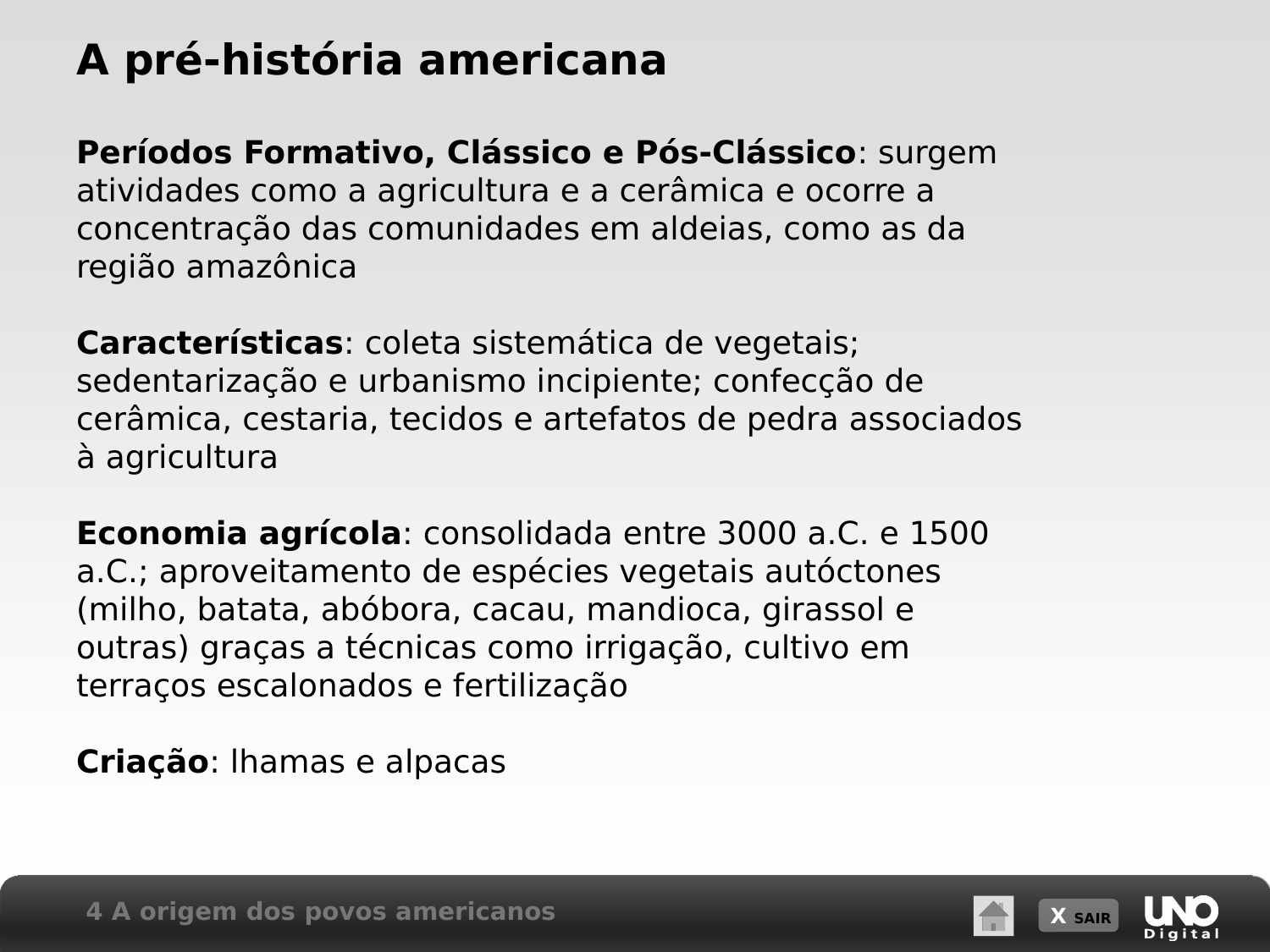

# A pré-história americana
Períodos Formativo, Clássico e Pós-Clássico: surgem
atividades como a agricultura e a cerâmica e ocorre a
concentração das comunidades em aldeias, como as da
região amazônica

Características: coleta sistemática de vegetais;
sedentarização e urbanismo incipiente; confecção de
cerâmica, cestaria, tecidos e artefatos de pedra associados
à agricultura

Economia agrícola: consolidada entre 3000 a.C. e 1500
a.C.; aproveitamento de espécies vegetais autóctones
(milho, batata, abóbora, cacau, mandioca, girassol e
outras) graças a técnicas como irrigação, cultivo em
terraços escalonados e fertilização

Criação: lhamas e alpacas
4 A origem dos povos americanos